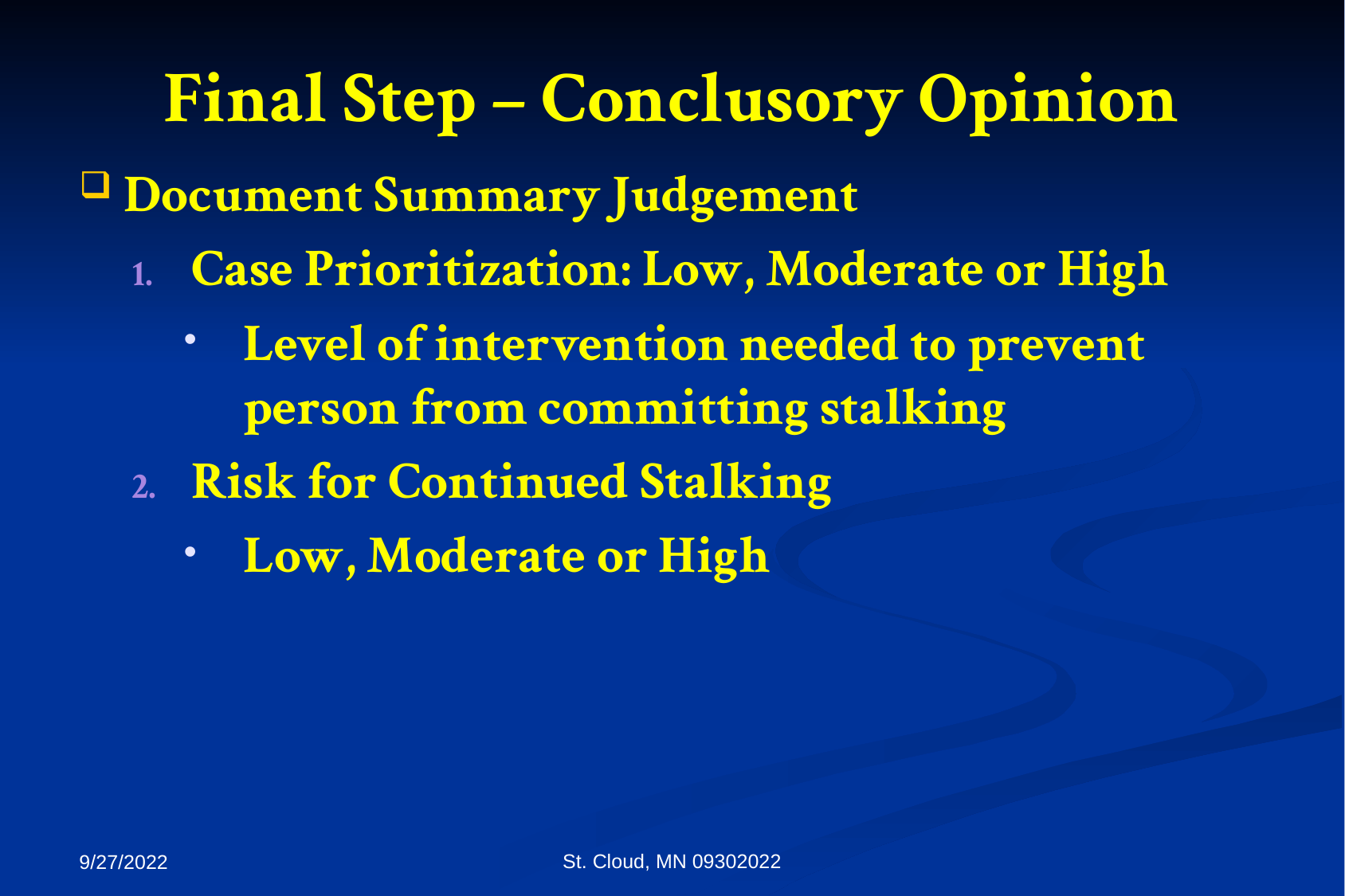

# Final Step – Conclusory Opinion
Document Summary Judgement
Case Prioritization: Low, Moderate or High
Level of intervention needed to prevent person from committing stalking
Risk for Continued Stalking
Low, Moderate or High

St. Cloud, MN 09302022
9/27/2022